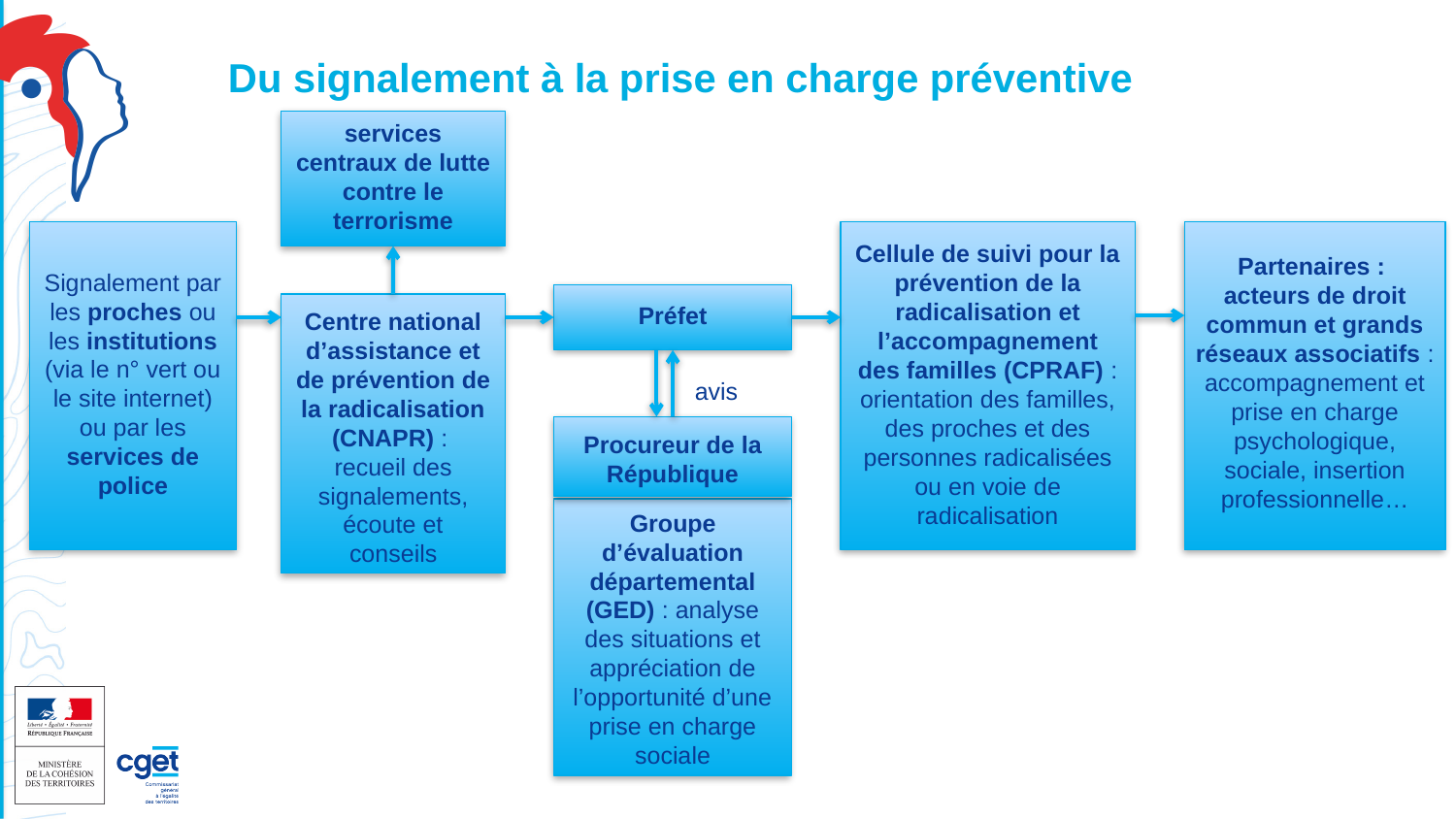

# Du signalement à la prise en charge préventive

services centraux de lutte contre le terrorisme

Cellule de suivi pour la prévention de la radicalisation et l’accompagnement des familles (CPRAF) :
orientation des familles, des proches et des personnes radicalisées ou en voie de radicalisation
Partenaires :
acteurs de droit commun et grands réseaux associatifs : accompagnement et prise en charge psychologique, sociale, insertion professionnelle…
Signalement par les proches ou les institutions (via le n° vert ou le site internet) ou par les services de police

Préfet

Centre national d’assistance et de prévention de la radicalisation (CNAPR) :
recueil des signalements, écoute et conseils
avis

Procureur de la République

Groupe d’évaluation départemental (GED) : analyse des situations et appréciation de l’opportunité d’une prise en charge sociale